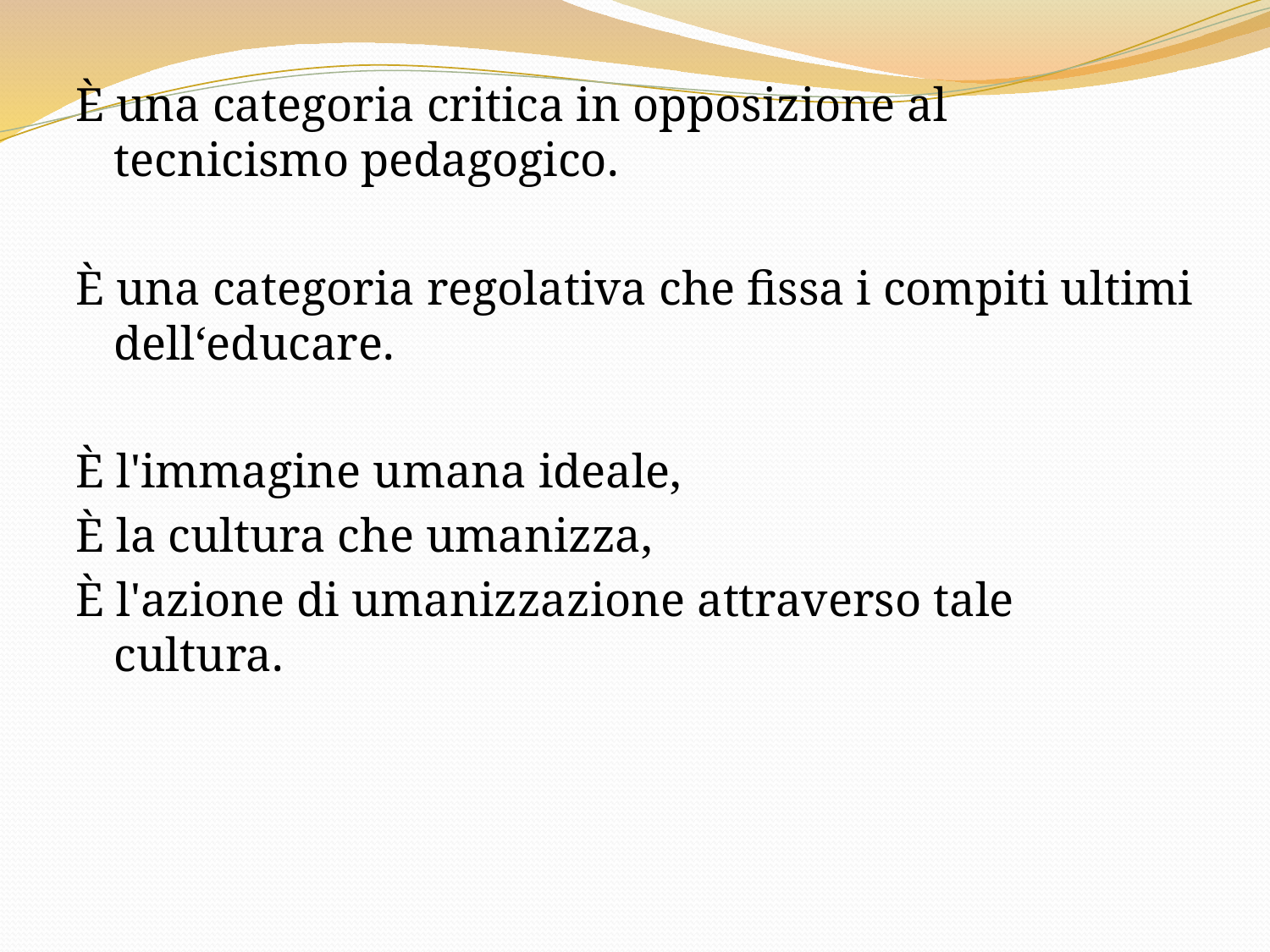

È una categoria critica in opposizione al tecnicismo pedagogico.

È una categoria regolativa che fissa i compiti ultimi dell‘educare.

È l'immagine umana ideale,
È la cultura che umanizza,
È l'azione di umanizzazione attraverso tale cultura.